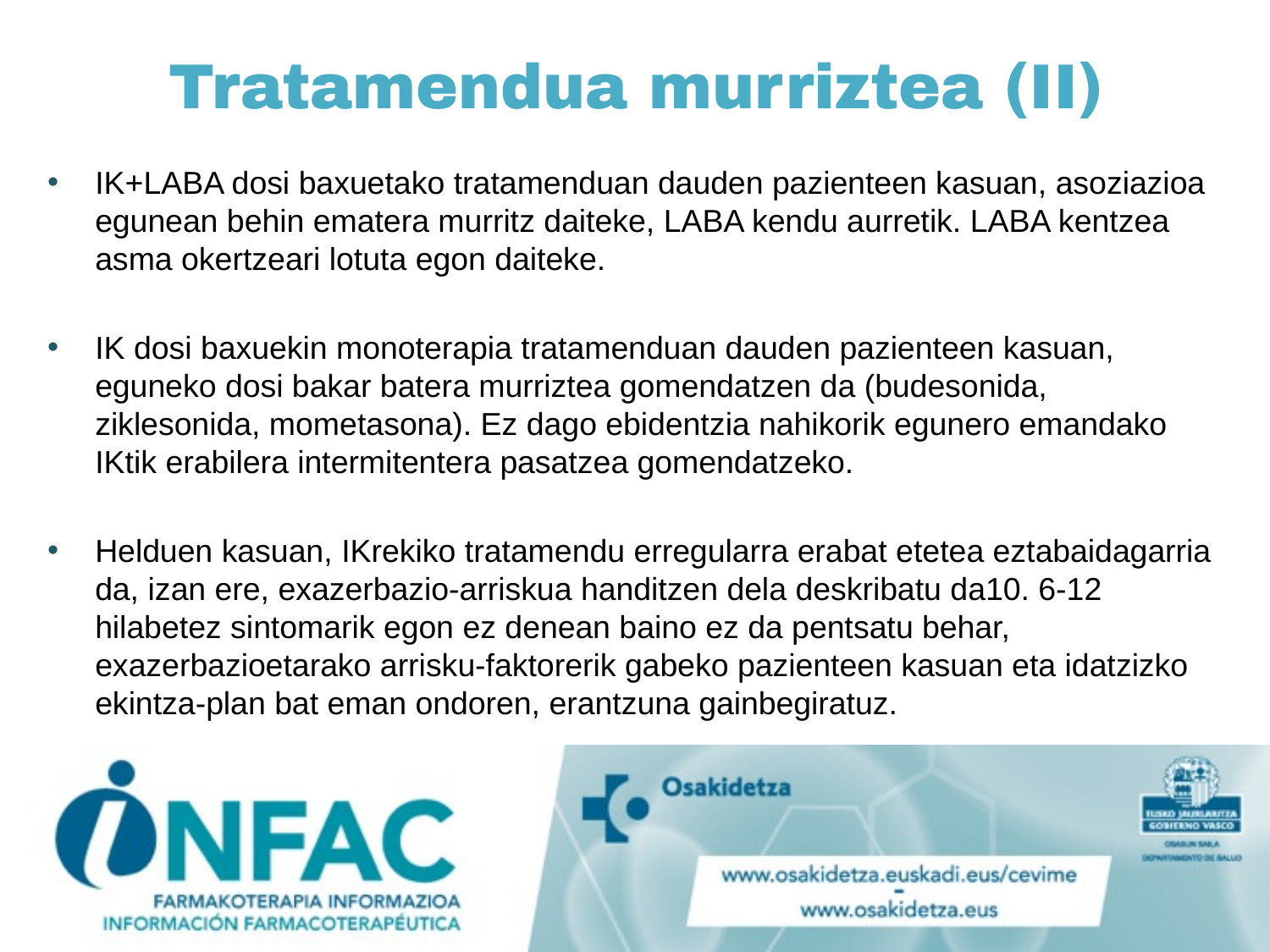

# Tratamendua murriztea (II)
IK+LABA dosi baxuetako tratamenduan dauden pazienteen kasuan, asoziazioa egunean behin ematera murritz daiteke, LABA kendu aurretik. LABA kentzea asma okertzeari lotuta egon daiteke.

IK dosi baxuekin monoterapia tratamenduan dauden pazienteen kasuan, eguneko dosi bakar batera murriztea gomendatzen da (budesonida, ziklesonida, mometasona). Ez dago ebidentzia nahikorik egunero emandako IKtik erabilera intermitentera pasatzea gomendatzeko.

Helduen kasuan, IKrekiko tratamendu erregularra erabat etetea eztabaidagarria da, izan ere, exazerbazio-arriskua handitzen dela deskribatu da10. 6-12 hilabetez sintomarik egon ez denean baino ez da pentsatu behar, exazerbazioetarako arrisku-faktorerik gabeko pazienteen kasuan eta idatzizko ekintza-plan bat eman ondoren, erantzuna gainbegiratuz.